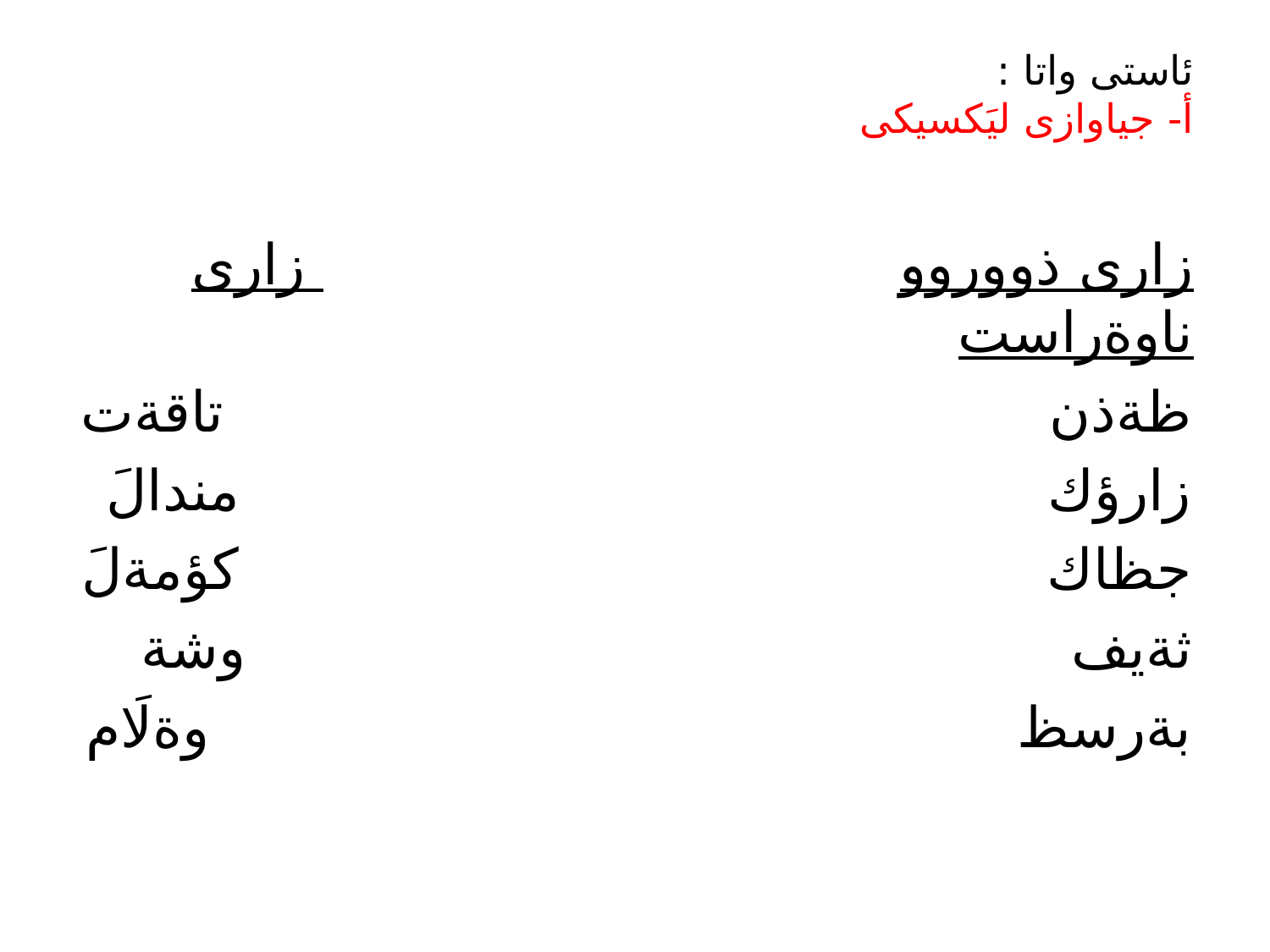

# ئاستى واتا : أ- جياوازى ليَكسيكى
زارى ذووروو                                 زارى ناوةراست
ظةذن                                              تاقةت
زارؤك                                             مندالَ
جظاك                                             كؤمةلَ
ثةيف                                              وشة
بةرسظ                                             وةلَام